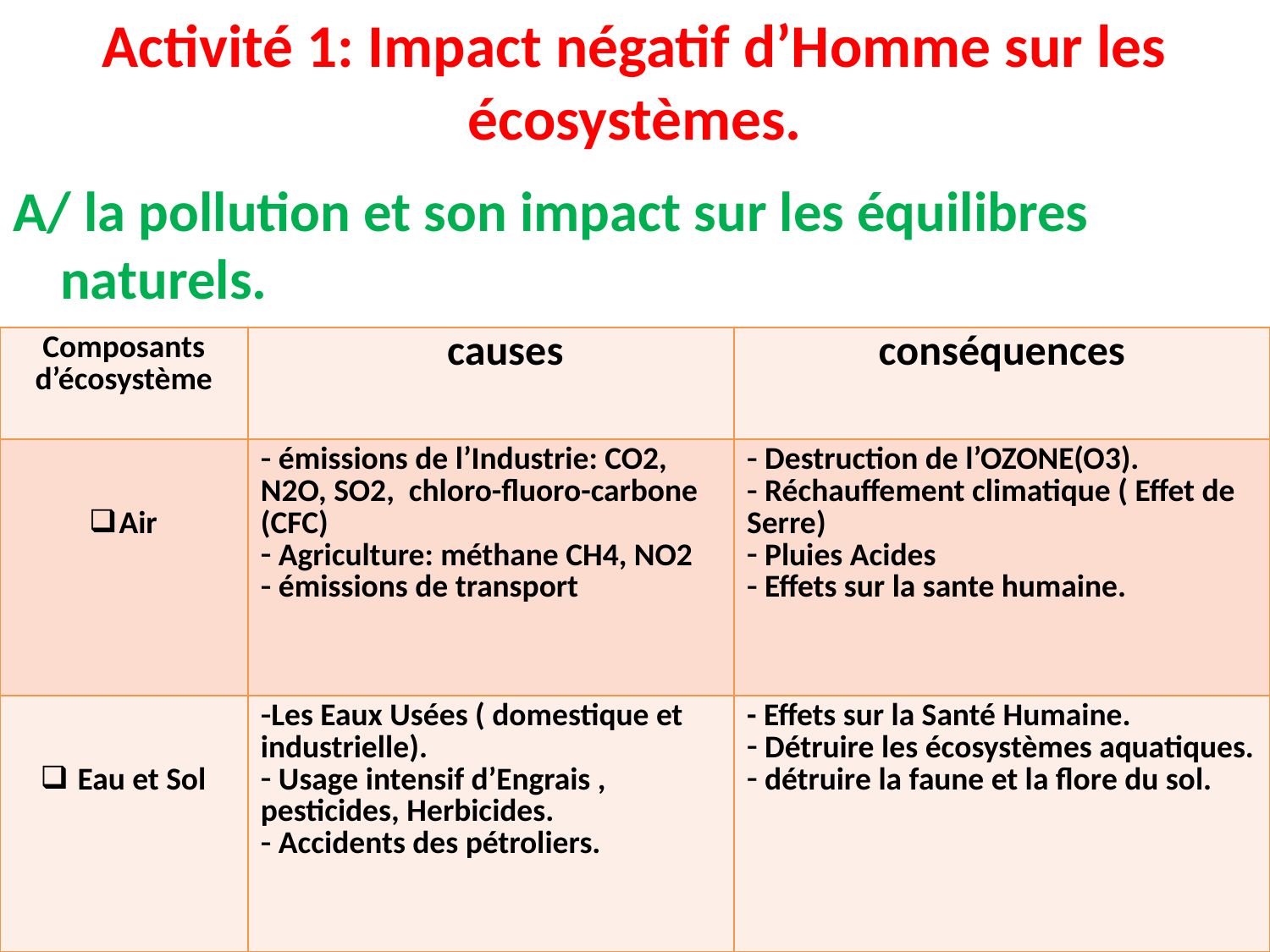

# Activité 1: Impact négatif d’Homme sur les écosystèmes.
A/ la pollution et son impact sur les équilibres naturels.

| Composants d’écosystème | causes | conséquences |
| --- | --- | --- |
| Air | émissions de l’Industrie: CO2, N2O, SO2, chloro-fluoro-carbone (CFC) Agriculture: méthane CH4, NO2 émissions de transport | Destruction de l’OZONE(O3). Réchauffement climatique ( Effet de Serre) Pluies Acides Effets sur la sante humaine. |
| Eau et Sol | Les Eaux Usées ( domestique et industrielle). Usage intensif d’Engrais , pesticides, Herbicides. Accidents des pétroliers. | - Effets sur la Santé Humaine. Détruire les écosystèmes aquatiques. détruire la faune et la flore du sol. |